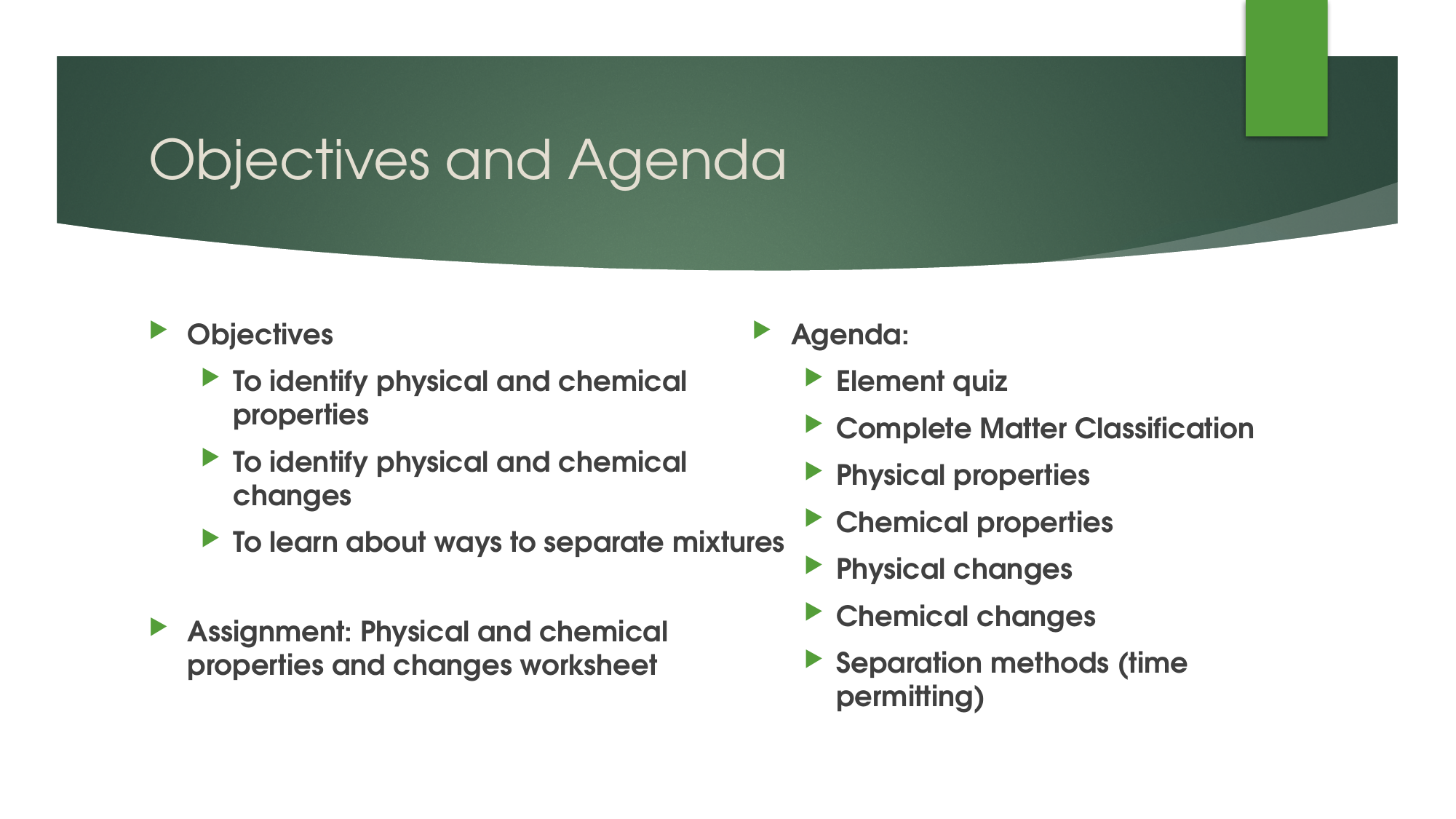

# Objectives and Agenda
Objectives
To identify physical and chemical properties
To identify physical and chemical changes
To learn about ways to separate mixtures

Assignment: Physical and chemical properties and changes worksheet

Agenda:
Element quiz
Complete Matter Classification
Physical properties
Chemical properties
Physical changes
Chemical changes
Separation methods (time permitting)